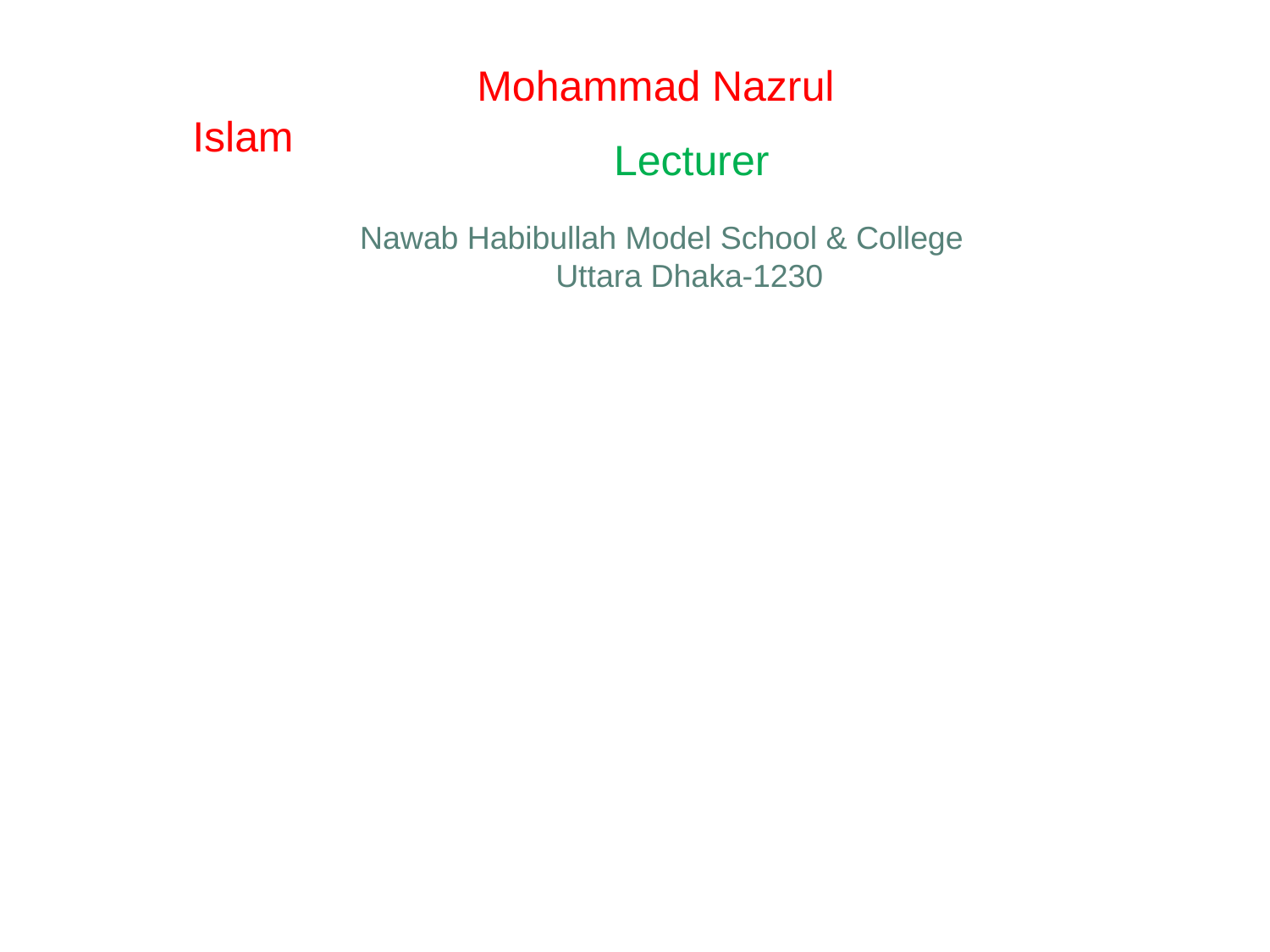

Mohammad Nazrul Islam
                                Lecturer
                          Nawab Habibullah Model School & College
                                                Uttara Dhaka-1230